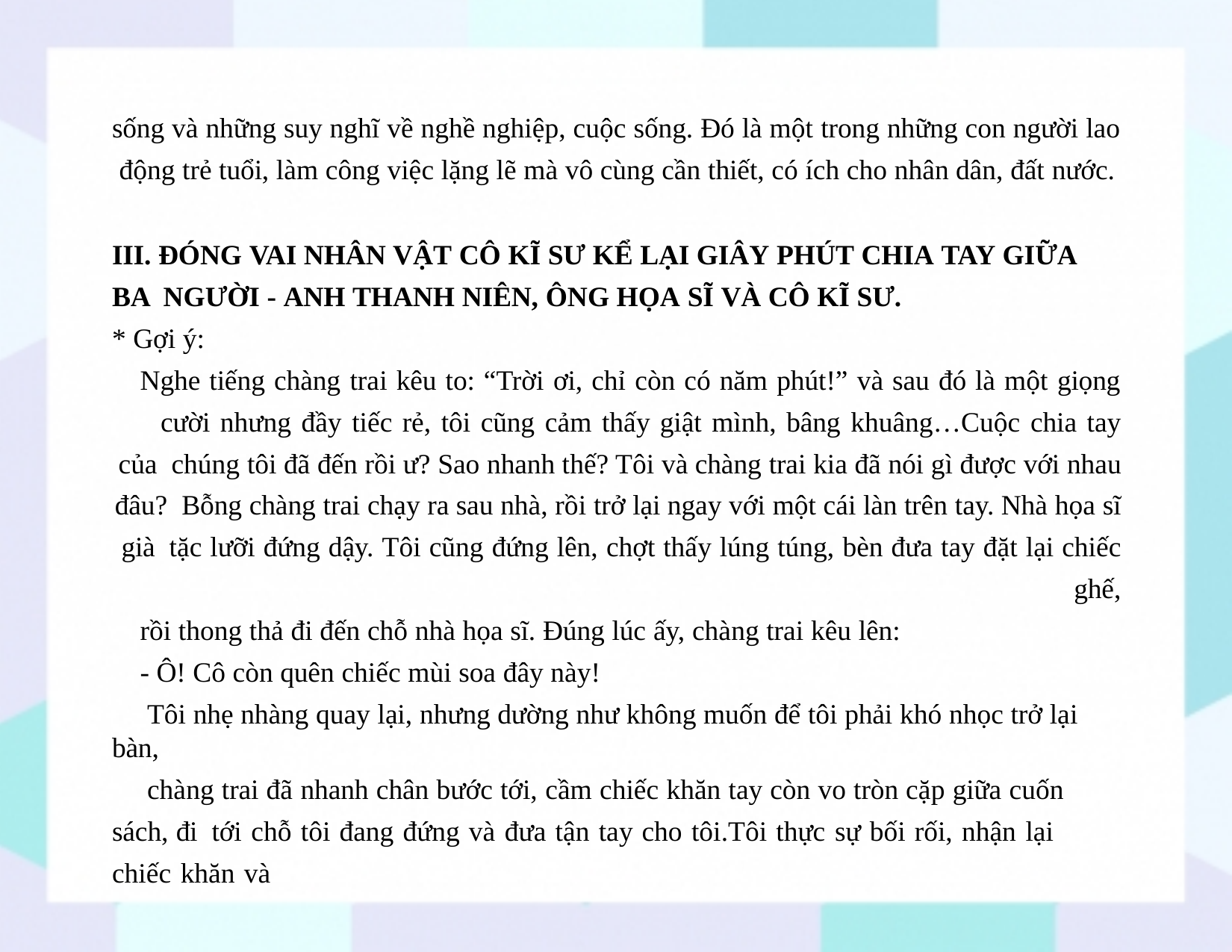

sống và những suy nghĩ về nghề nghiệp, cuộc sống. Đó là một trong những con người lao  động trẻ tuổi, làm công việc lặng lẽ mà vô cùng cần thiết, có ích cho nhân dân, đất nước.

III. ĐÓNG VAI NHÂN VẬT CÔ KĨ SƯ KỂ LẠI GIÂY PHÚT CHIA TAY GIỮA BA  NGƯỜI - ANH THANH NIÊN, ÔNG HỌA SĨ VÀ CÔ KĨ SƯ.
* Gợi ý:
Nghe tiếng chàng trai kêu to: “Trời ơi, chỉ còn có năm phút!” và sau đó là một giọng
cười nhưng đầy tiếc rẻ, tôi cũng cảm thấy giật mình, bâng khuâng…Cuộc chia tay của  chúng tôi đã đến rồi ư? Sao nhanh thế? Tôi và chàng trai kia đã nói gì được với nhau đâu?  Bỗng chàng trai chạy ra sau nhà, rồi trở lại ngay với một cái làn trên tay. Nhà họa sĩ già  tặc lưỡi đứng dậy. Tôi cũng đứng lên, chợt thấy lúng túng, bèn đưa tay đặt lại chiếc ghế,
rồi thong thả đi đến chỗ nhà họa sĩ. Đúng lúc ấy, chàng trai kêu lên:
- Ô! Cô còn quên chiếc mùi soa đây này!
Tôi nhẹ nhàng quay lại, nhưng dường như không muốn để tôi phải khó nhọc trở lại bàn,
chàng trai đã nhanh chân bước tới, cầm chiếc khăn tay còn vo tròn cặp giữa cuốn sách, đi  tới chỗ tôi đang đứng và đưa tận tay cho tôi.Tôi thực sự bối rối, nhận lại chiếc khăn và